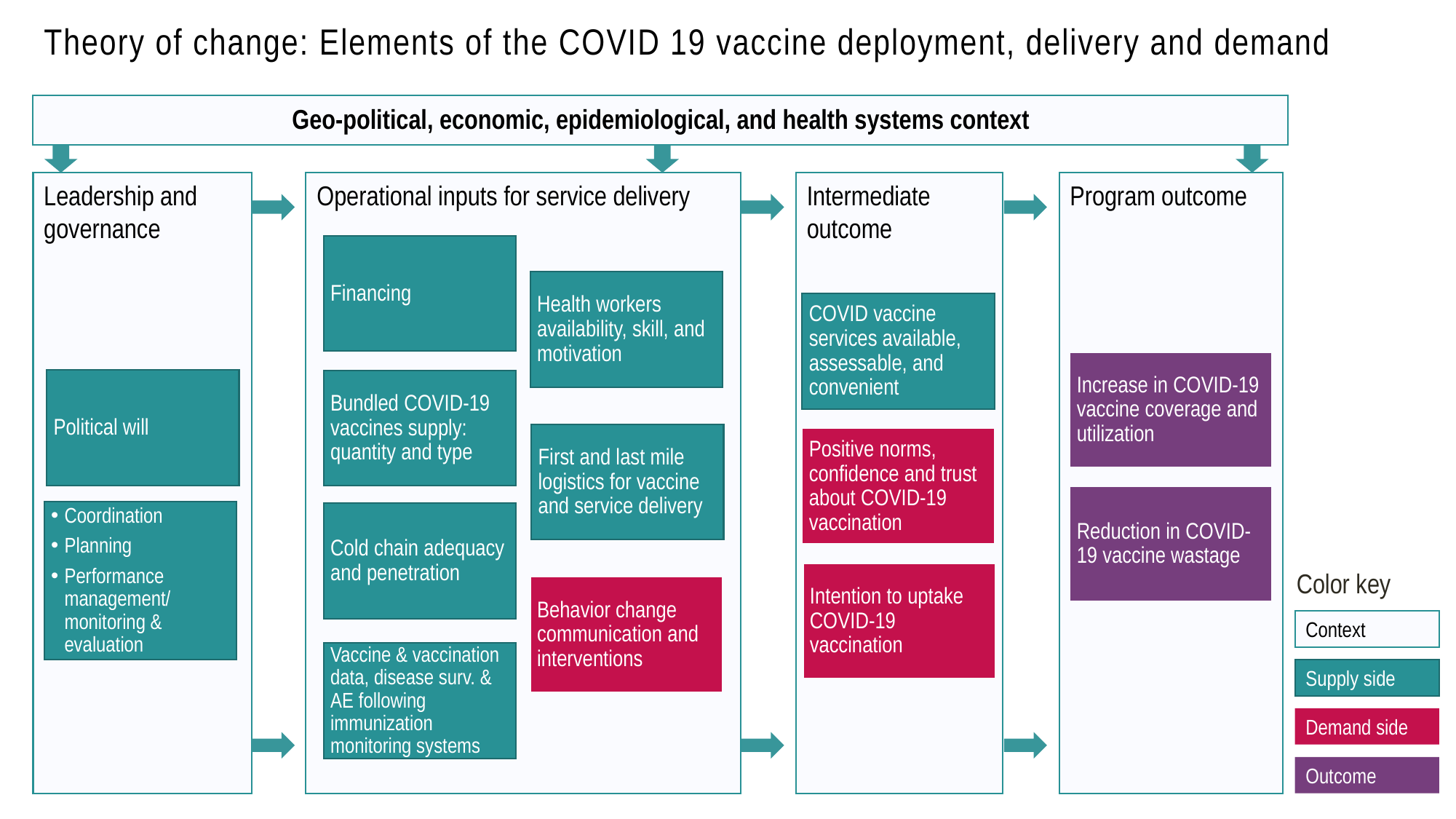

# Theory of change: Elements of the COVID 19 vaccine deployment, delivery and demand
Geo-political, economic, epidemiological, and health systems context

Leadership and governance
Political will
Coordination
Planning
Performance management/ monitoring & evaluation

Operational inputs for service delivery
Financing
Health workers availability, skill, and motivation
Bundled COVID-19 vaccines supply: quantity and type
First and last mile logistics for vaccine and service delivery
Cold chain adequacy and penetration
Behavior change communication and interventions
Vaccine & vaccination data, disease surv. & AE following immunization monitoring systems

Intermediate outcome
COVID vaccine services available, assessable, and convenient
Intention to uptake COVID-19 vaccination

Positive norms, confidence and trust about COVID-19 vaccination
Program outcome
Increase in COVID-19 vaccine coverage and utilization
Color key
Supply side
Demand side
Outcome
Reduction in COVID-19 vaccine wastage
Context